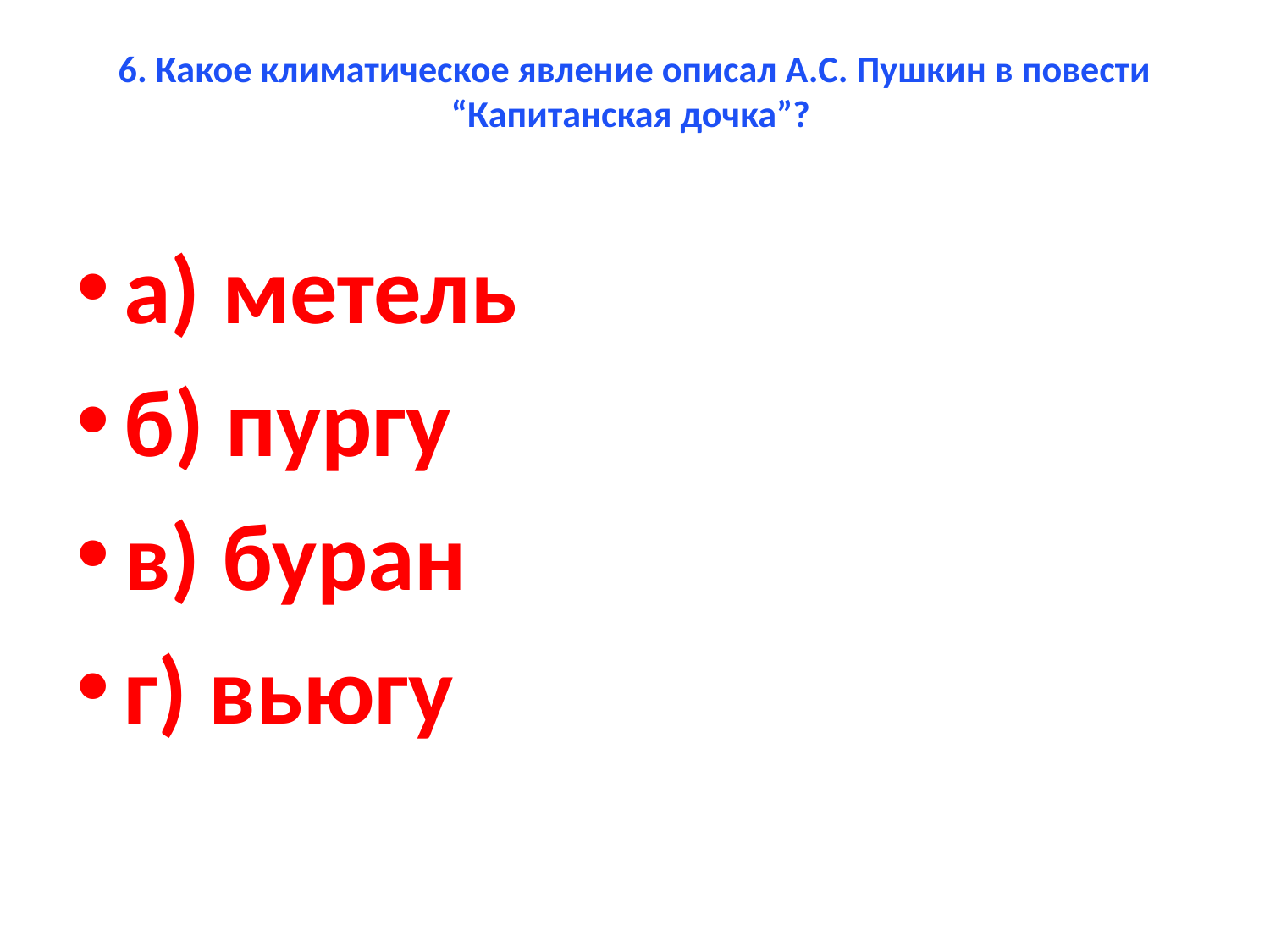

# 6. Какое климатическое явление описал А.С. Пушкин в повести “Капитанская дочка”?
а) метель
б) пургу
в) буран
г) вьюгу